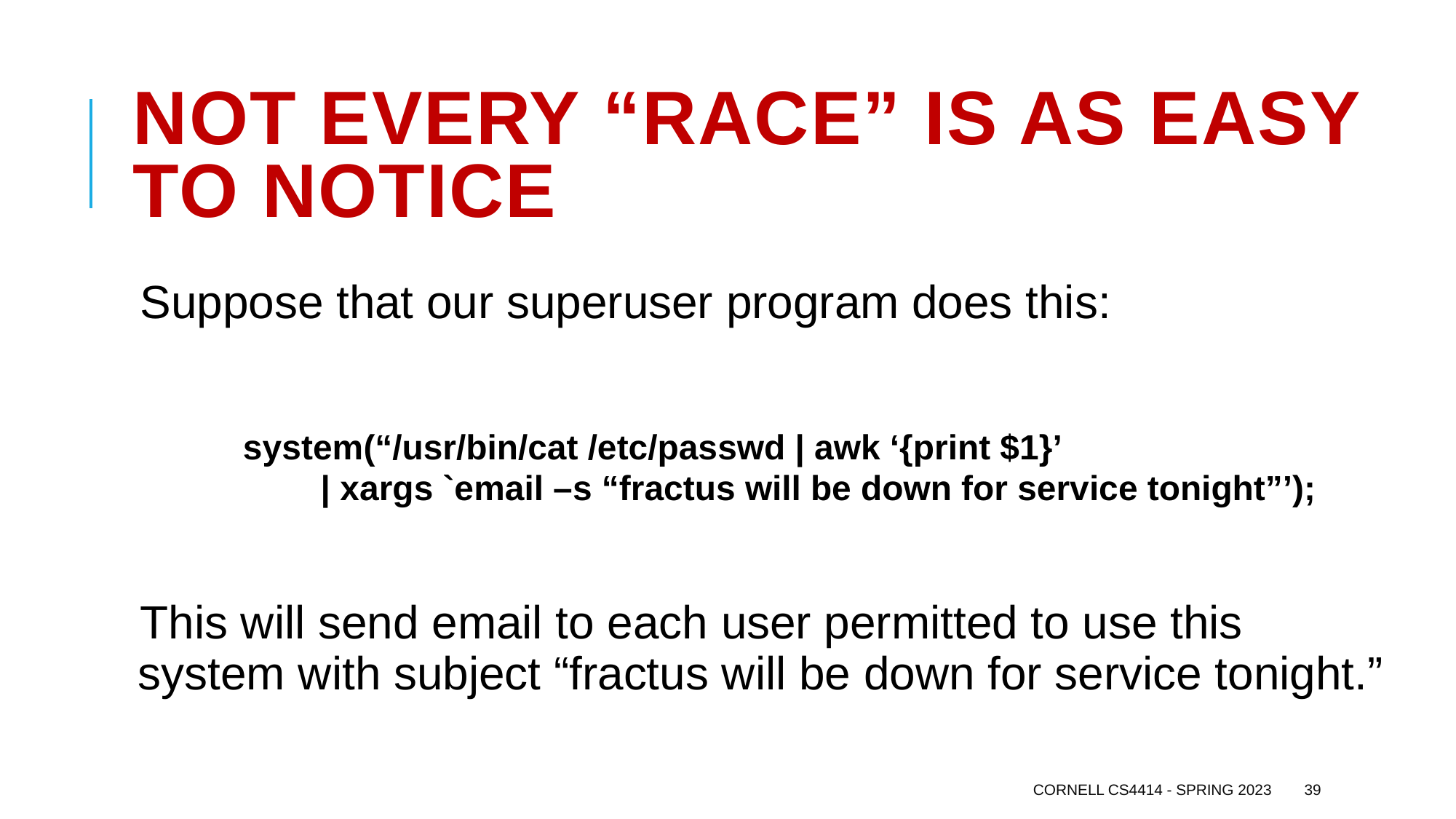

# Not every “race” is as easy to notice
Suppose that our superuser program does this:

 	system(“/usr/bin/cat /etc/passwd | awk ‘{print $1}’
                   | xargs `email –s “fractus will be down for service tonight”’);

This will send email to each user permitted to use this system with subject “fractus will be down for service tonight.”
Cornell CS4414 - Spring 2023
39